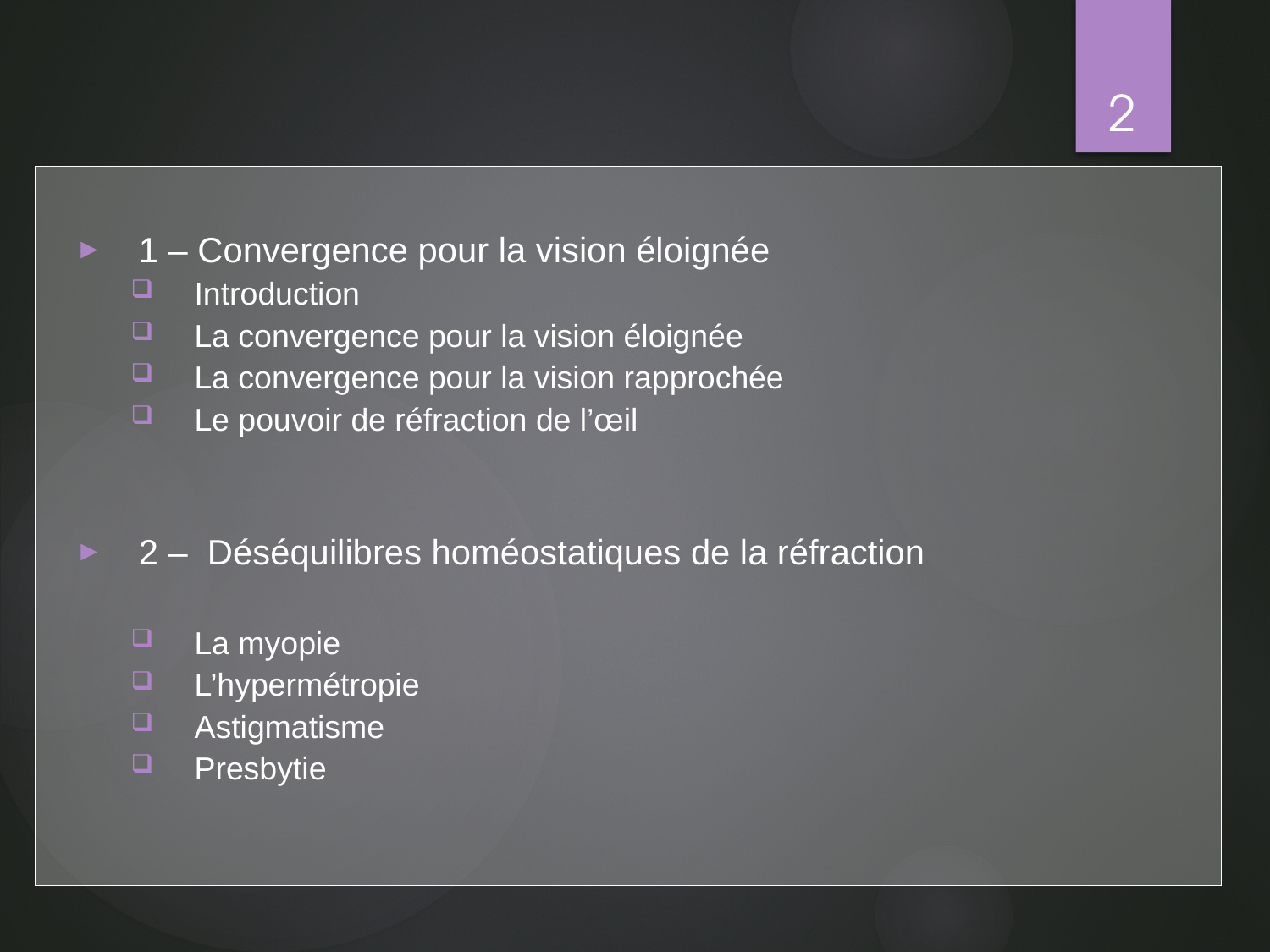

2

1 – Convergence pour la vision éloignée
Introduction
La convergence pour la vision éloignée
La convergence pour la vision rapprochée
Le pouvoir de réfraction de l’œil

2 –  Déséquilibres homéostatiques de la réfraction

La myopie
L’hypermétropie
Astigmatisme
Presbytie